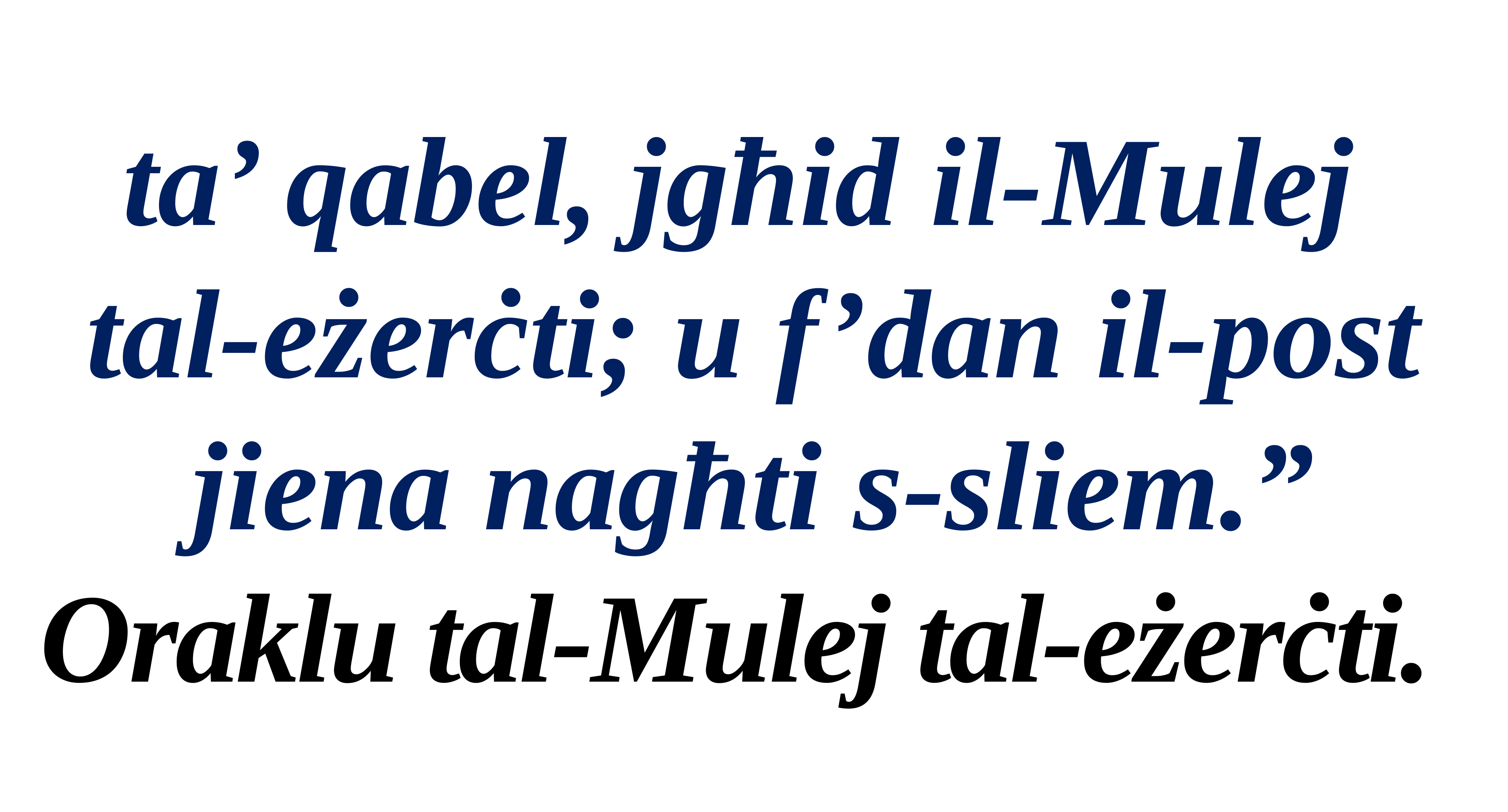

ta’ qabel, jgħid il-Mulej
tal-eżerċti; u f’dan il-post jiena nagħti s-sliem.”
Oraklu tal-Mulej tal-eżerċti.